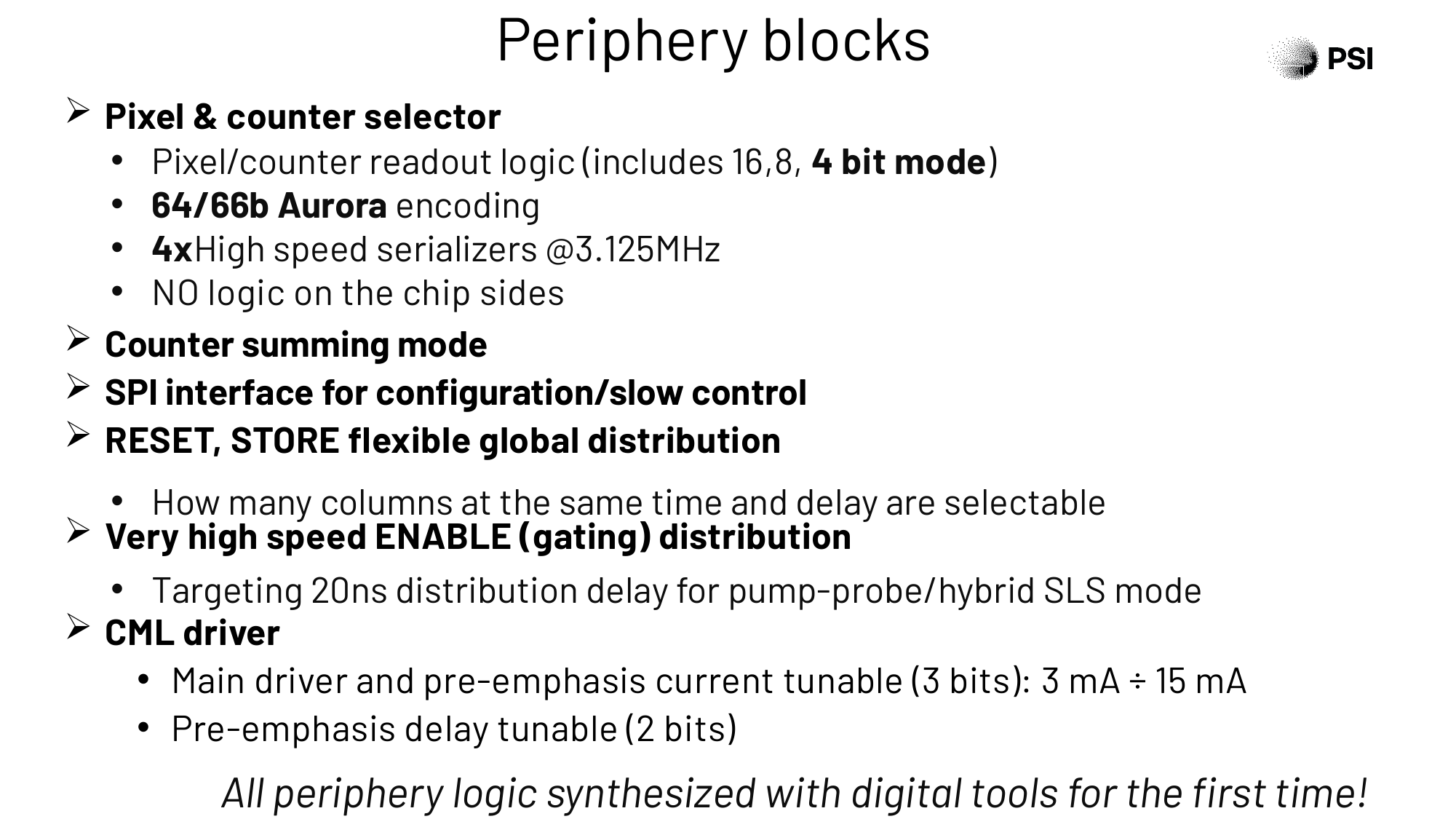

# Periphery blocks
Pixel & counter selector

Counter summing mode
SPI interface for configuration/slow control
RESET, STORE flexible global distribution

Very high speed ENABLE (gating) distribution

CML driver
Main driver and pre-emphasis current tunable (3 bits): 3 mA ÷ 15 mA
Pre-emphasis delay tunable (2 bits)

Pixel/counter readout logic (includes 16,8, 4 bit mode)
64/66b Aurora encoding
4xHigh speed serializers @3.125MHz
NO logic on the chip sides

How many columns at the same time and delay are selectable
Targeting 20ns distribution delay for pump-probe/hybrid SLS mode
All periphery logic synthesized with digital tools for the first time!